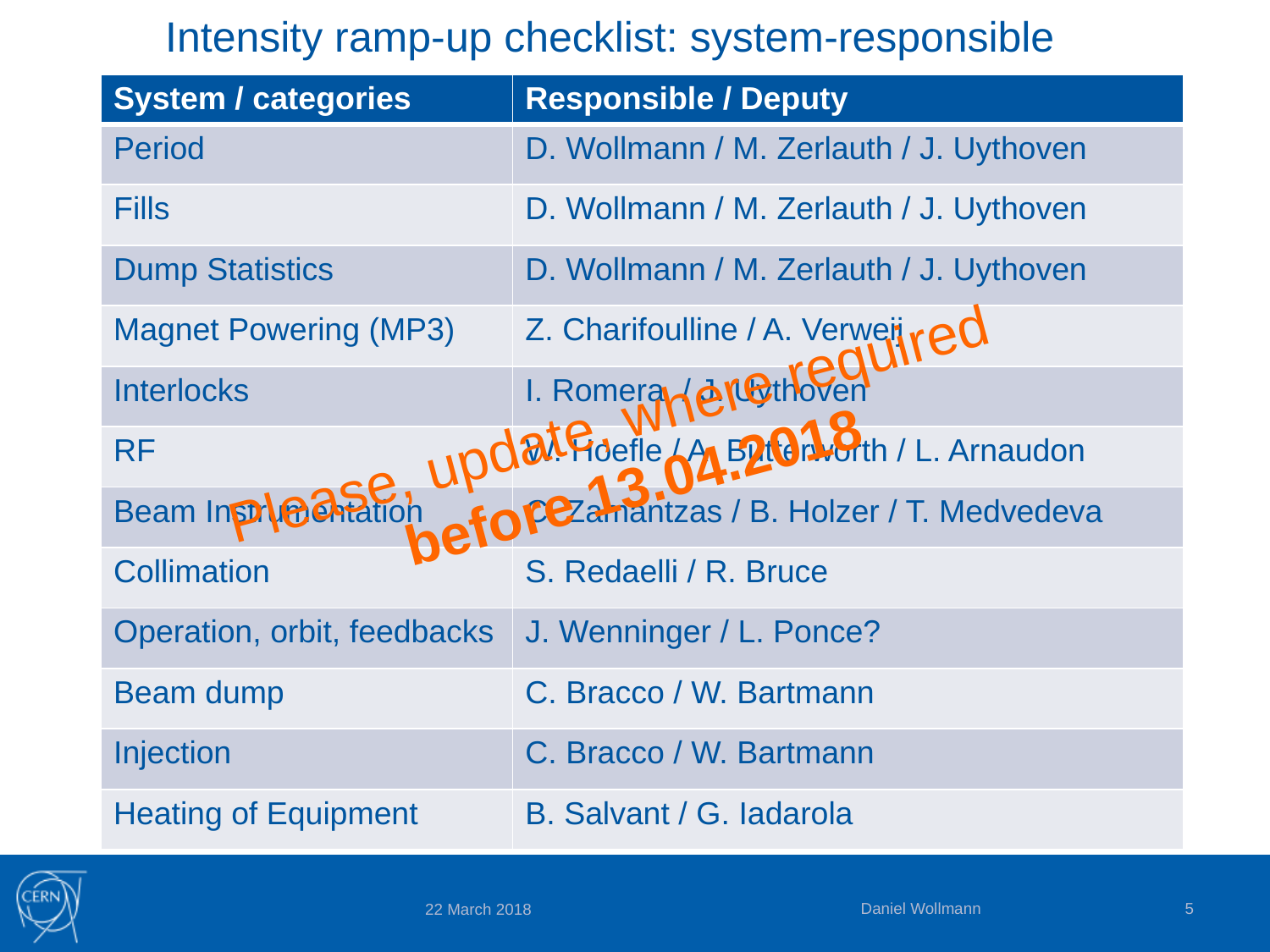

# Intensity ramp-up checklist: system-responsible
| System / categories | Responsible / Deputy |
| --- | --- |
| Period | D. Wollmann / M. Zerlauth / J. Uythoven |
| Fills | D. Wollmann / M. Zerlauth / J. Uythoven |
| Dump Statistics | D. Wollmann / M. Zerlauth / J. Uythoven |
| Magnet Powering (MP3) | Z. Charifoulline / A. Verweij |
| Interlocks | I. Romera / J. Uythoven |
| RF | W. Hoefle / A. Butterworth / L. Arnaudon |
| Beam Instrumentation | C. Zamantzas / B. Holzer / T. Medvedeva |
| Collimation | S. Redaelli / R. Bruce |
| Operation, orbit, feedbacks | J. Wenninger / L. Ponce? |
| Beam dump | C. Bracco / W. Bartmann |
| Injection | C. Bracco / W. Bartmann |
| Heating of Equipment | B. Salvant / G. Iadarola |
Please, update, where required
 before 13.04.2018
Daniel Wollmann
5
22 March 2018